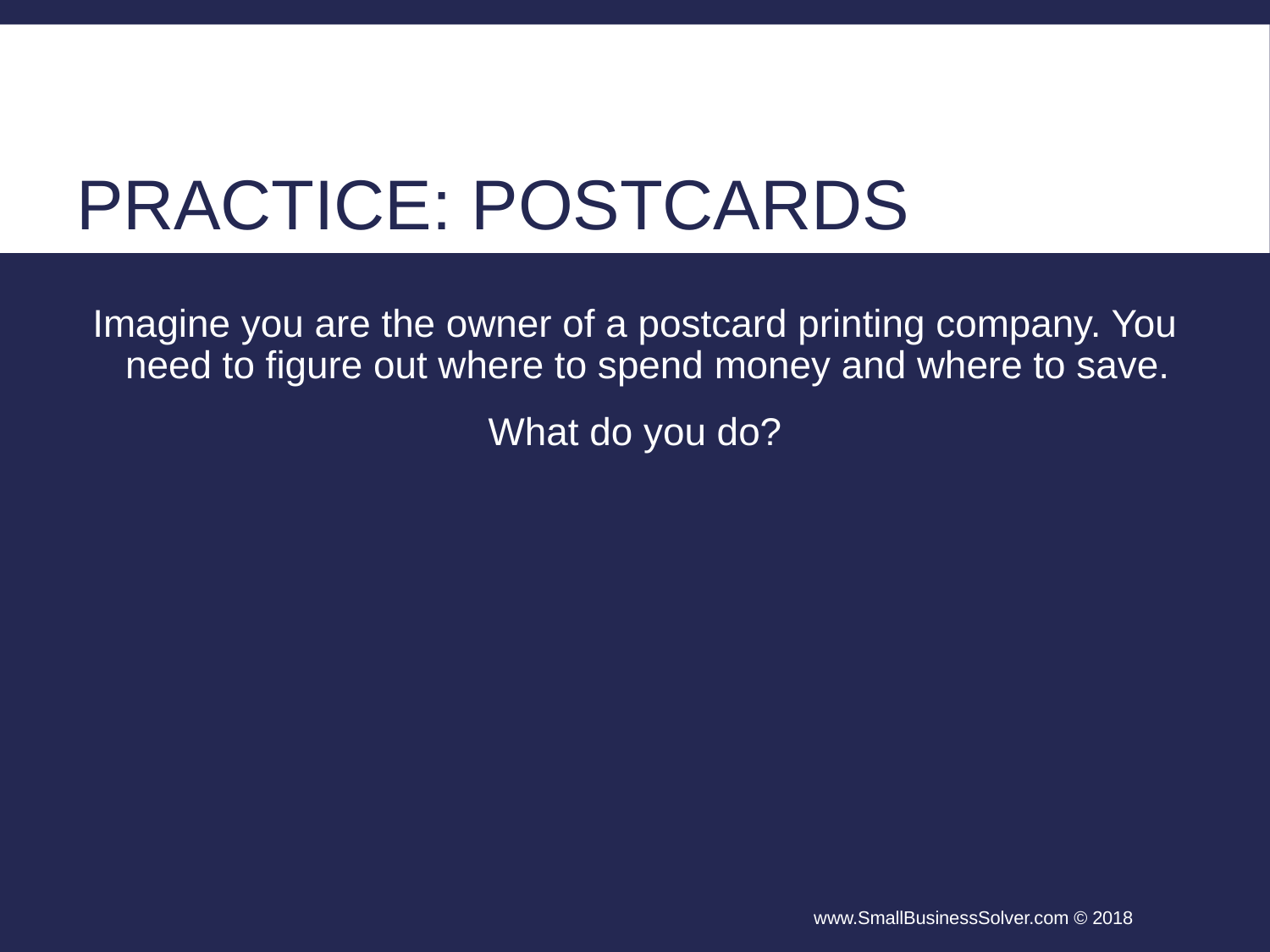

# Practice: Postcards
Imagine you are the owner of a postcard printing company. You need to figure out where to spend money and where to save.
What do you do?

www.SmallBusinessSolver.com © 2018